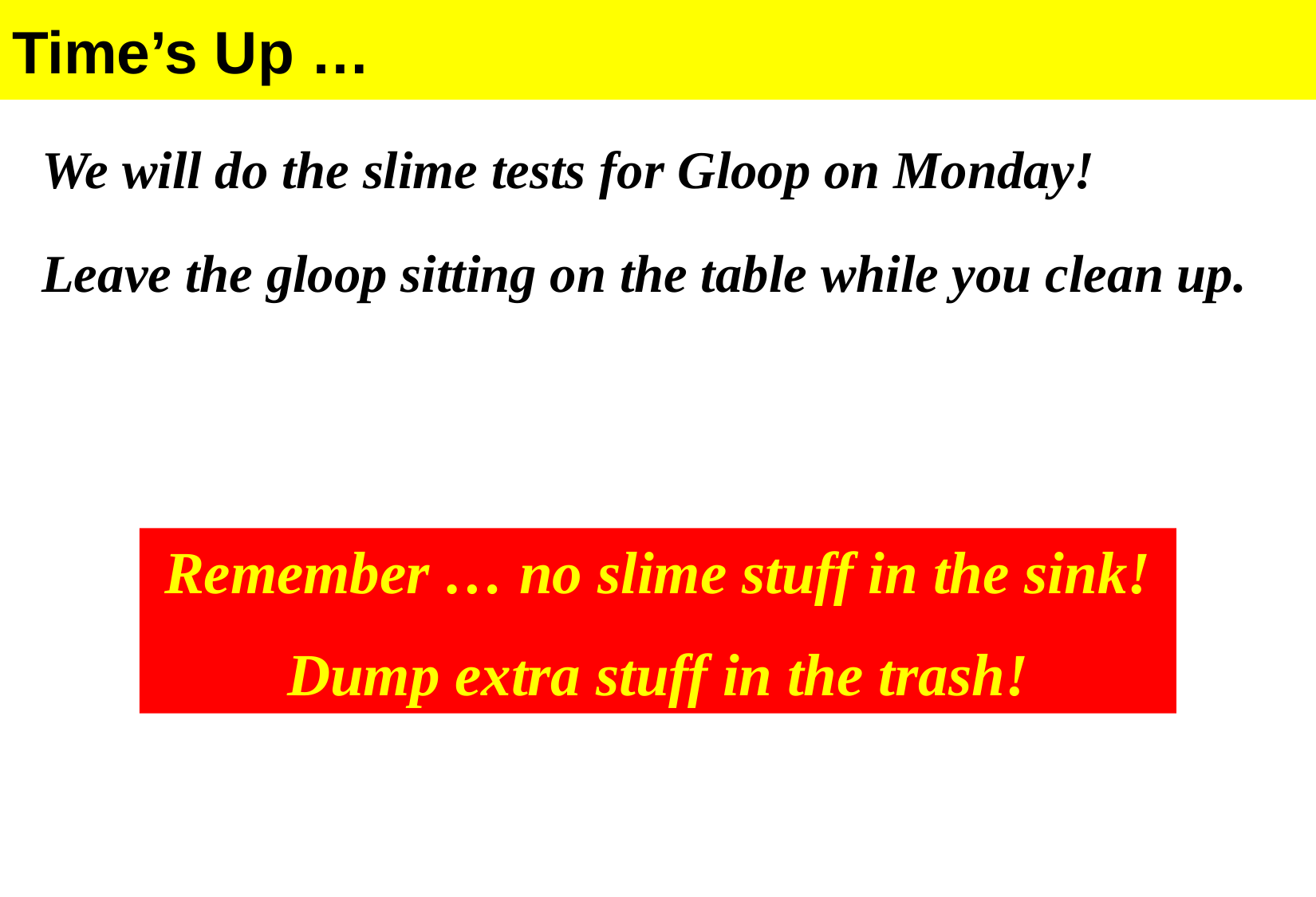

# Time’s Up …
We will do the slime tests for Gloop on Monday!
Leave the gloop sitting on the table while you clean up.

Remember … no slime stuff in the sink!
Dump extra stuff in the trash!